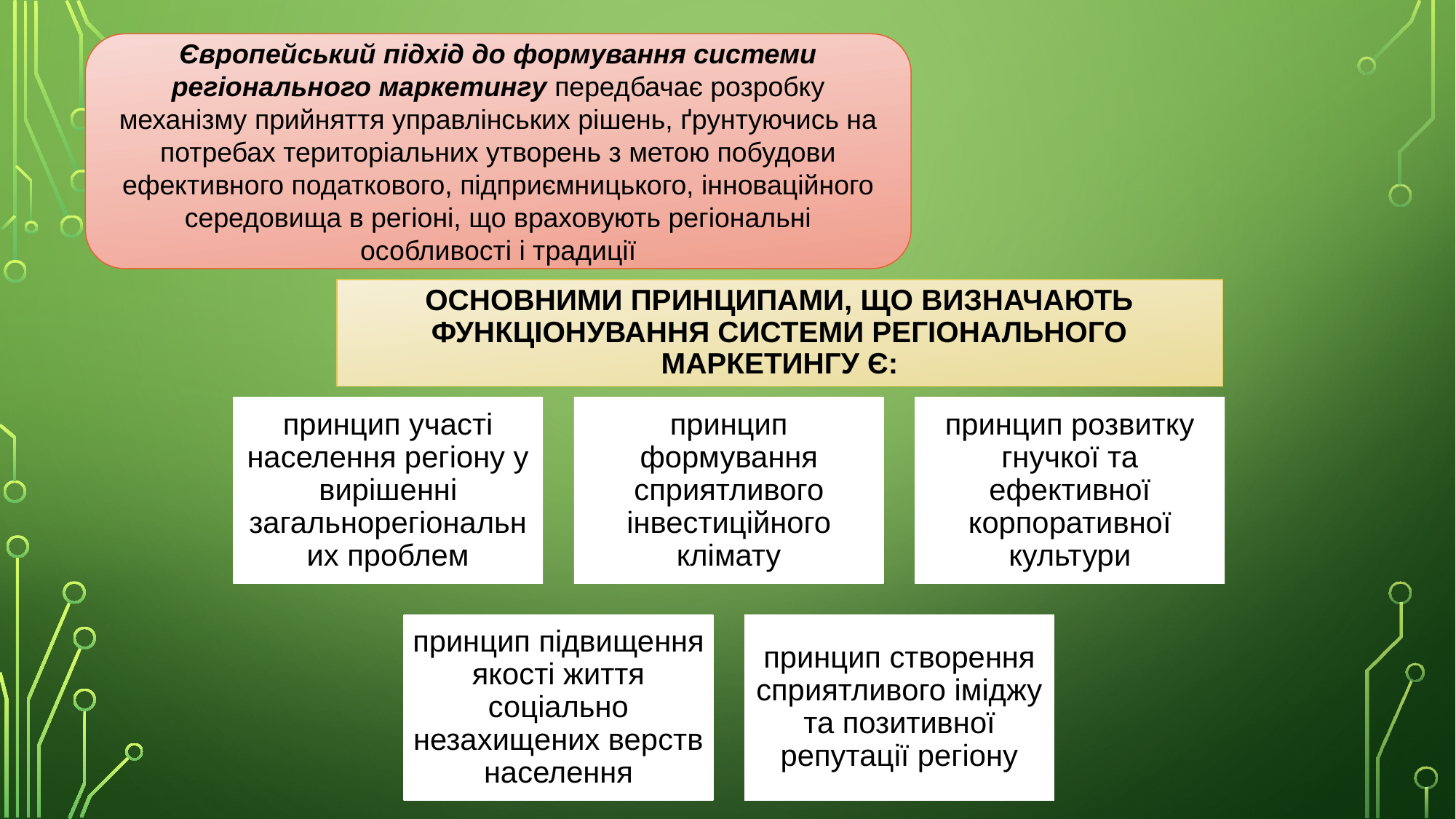

Європейський підхід до формування системи регіонального маркетингу передбачає розробку механізму прийняття управлінських рішень, ґрунтуючись на потребах територіальних утворень з метою побудови ефективного податкового, підприємницького, інноваційного середовища в регіоні, що враховують регіональні особливості і традиції
# основними принципами, що визначають функціонування системи регіонального маркетингу є:
принцип участі населення регіону у вирішенні загальнорегіональних проблем
принцип формування сприятливого інвестиційного клімату
принцип розвитку гнучкої та ефективної корпоративної культури
принцип підвищення якості життя соціально незахищених верств населення
принцип створення сприятливого іміджу та позитивної репутації регіону